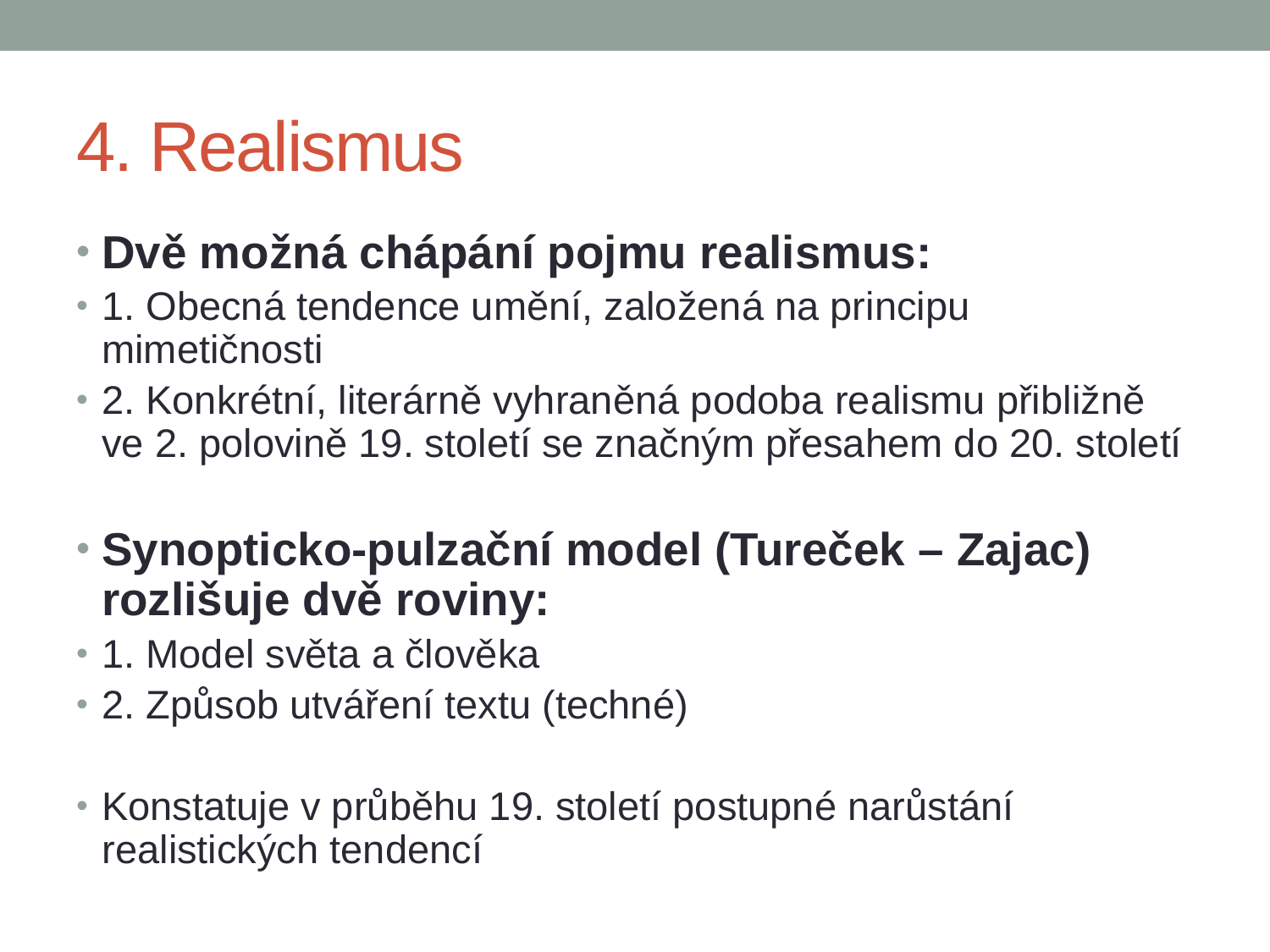

# 4. Realismus
Dvě možná chápání pojmu realismus:
1. Obecná tendence umění, založená na principu mimetičnosti
2. Konkrétní, literárně vyhraněná podoba realismu přibližně ve 2. polovině 19. století se značným přesahem do 20. století

Synopticko-pulzační model (Tureček – Zajac) rozlišuje dvě roviny:
1. Model světa a člověka
2. Způsob utváření textu (techné)

Konstatuje v průběhu 19. století postupné narůstání realistických tendencí